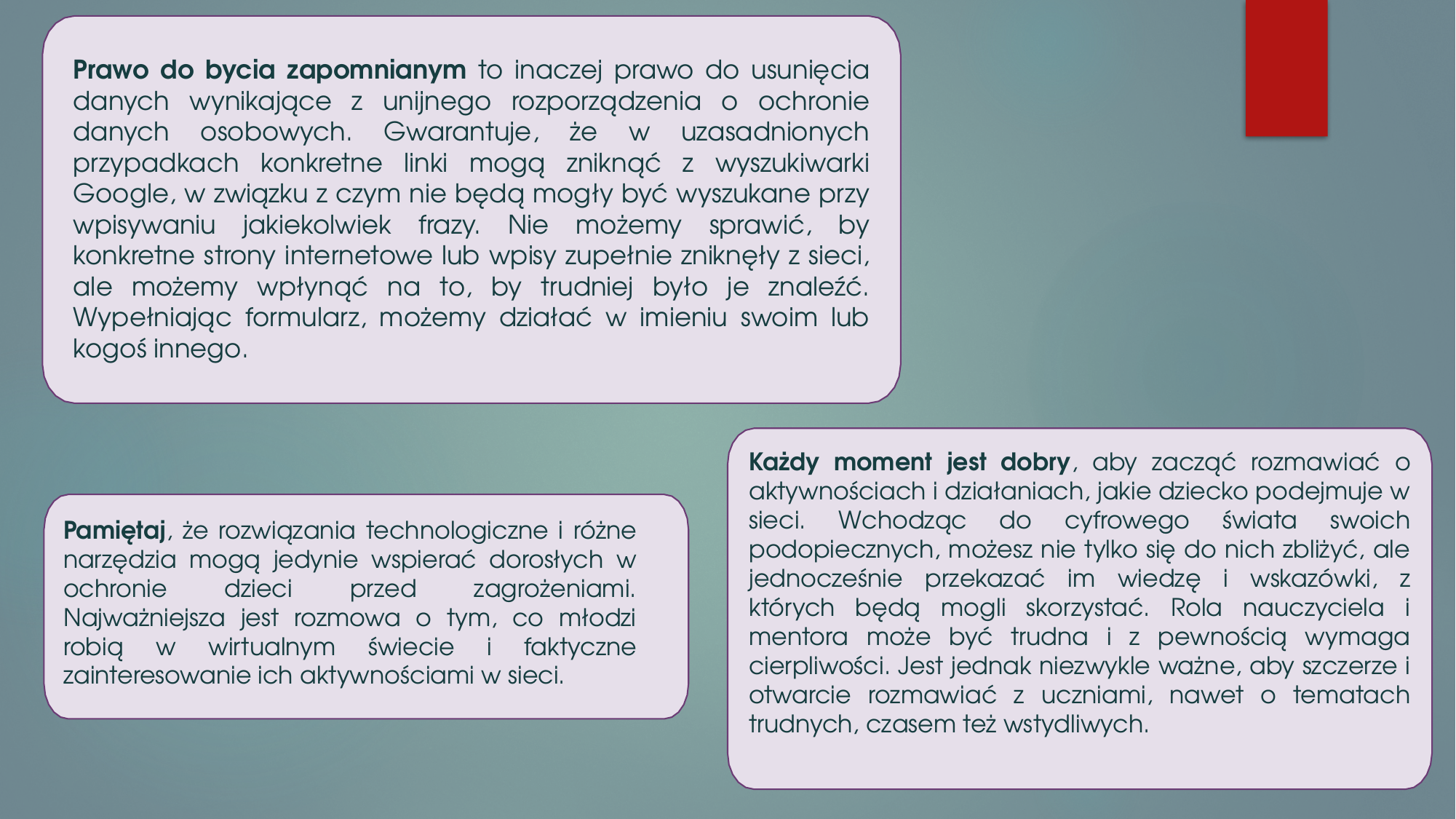

Prawo do bycia zapomnianym to inaczej prawo do usunięcia danych wynikające z unijnego rozporządzenia o ochronie danych osobowych. Gwarantuje, że w uzasadnionych przypadkach konkretne linki mogą zniknąć z wyszukiwarki Google, w związku z czym nie będą mogły być wyszukane przy wpisywaniu jakiekolwiek frazy. Nie możemy sprawić, by konkretne strony internetowe lub wpisy zupełnie zniknęły z sieci, ale możemy wpłynąć na to, by trudniej było je znaleźć. Wypełniając formularz, możemy działać w imieniu swoim lub kogoś innego.

Każdy moment jest dobry, aby zacząć rozmawiać o aktywnościach i działaniach, jakie dziecko podejmuje w sieci. Wchodząc do cyfrowego świata swoich podopiecznych, możesz nie tylko się do nich zbliżyć, ale jednocześnie przekazać im wiedzę i wskazówki, z których będą mogli skorzystać. Rola nauczyciela i mentora może być trudna i z pewnością wymaga cierpliwości. Jest jednak niezwykle ważne, aby szczerze i otwarcie rozmawiać z uczniami, nawet o tematach trudnych, czasem też wstydliwych.

Pamiętaj, że rozwiązania technologiczne i różne narzędzia mogą jedynie wspierać dorosłych w ochronie dzieci przed zagrożeniami. Najważniejsza jest rozmowa o tym, co młodzi robią w wirtualnym świecie i faktyczne zainteresowanie ich aktywnościami w sieci.